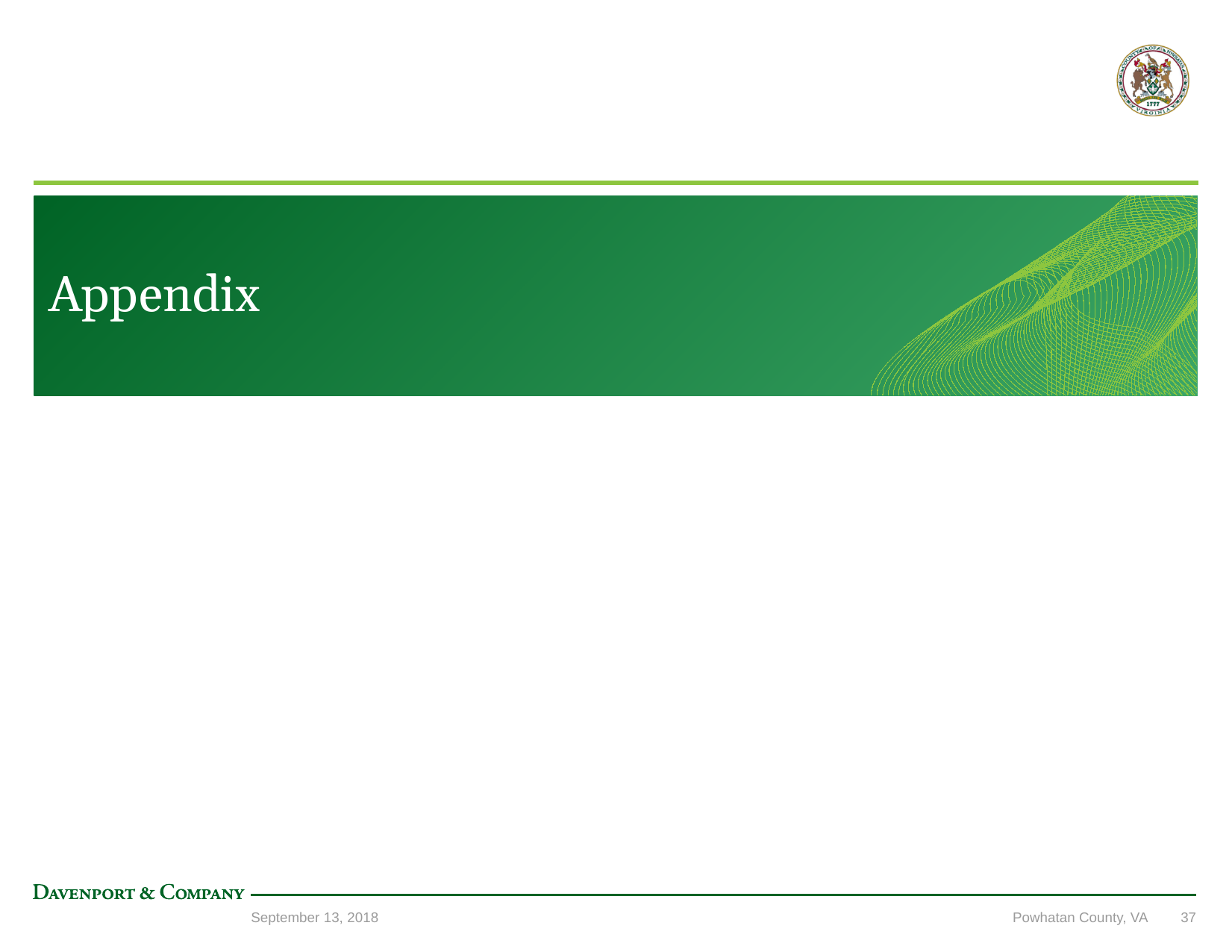

# Appendix
September 13, 2018
Powhatan County, VA
37